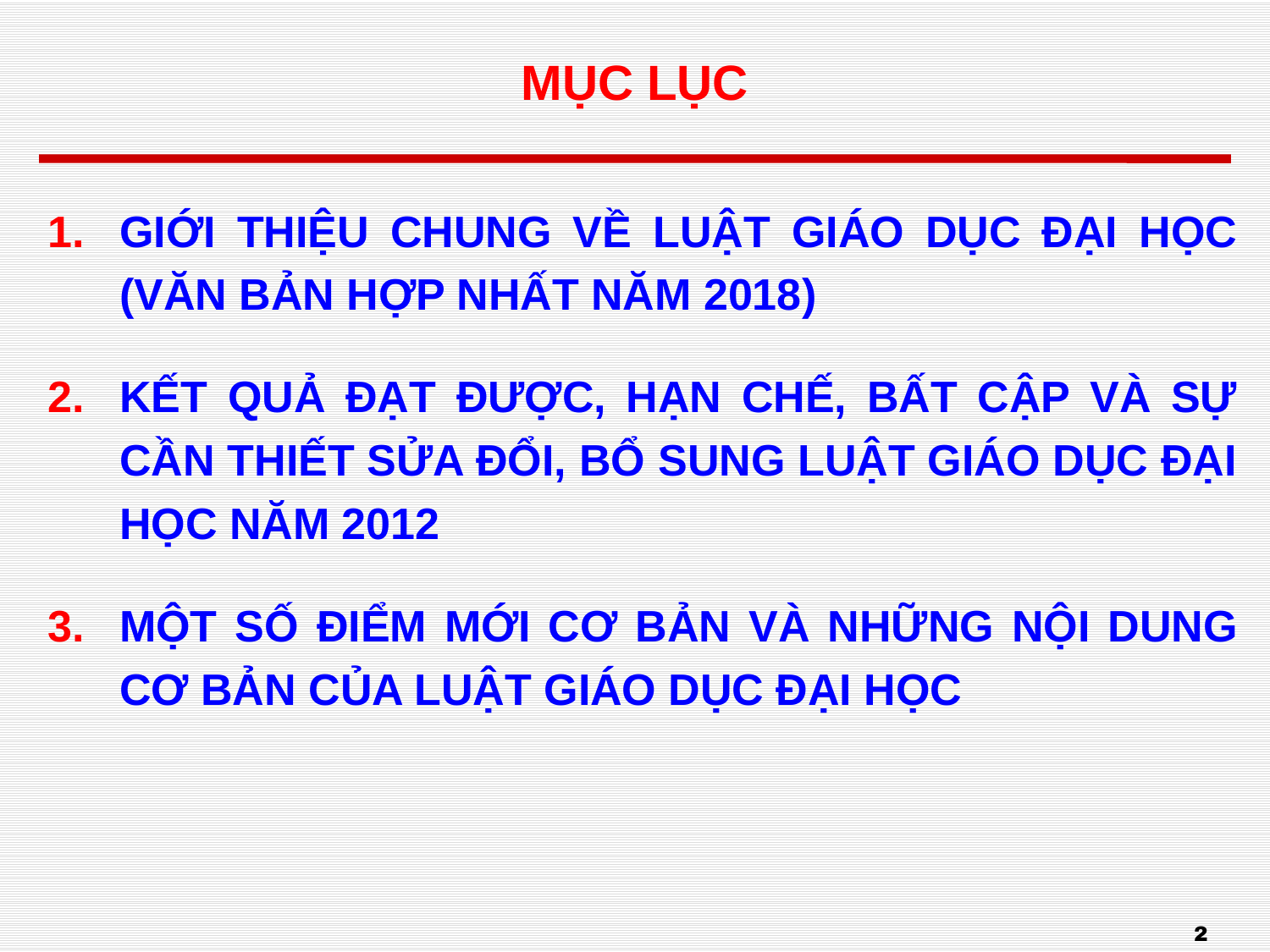

# MỤC LỤC
GIỚI THIỆU CHUNG VỀ LUẬT GIÁO DỤC ĐẠI HỌC (VĂN BẢN HỢP NHẤT NĂM 2018)
KẾT QUẢ ĐẠT ĐƯỢC, HẠN CHẾ, BẤT CẬP VÀ SỰ CẦN THIẾT SỬA ĐỔI, BỔ SUNG LUẬT GIÁO DỤC ĐẠI HỌC NĂM 2012
MỘT SỐ ĐIỂM MỚI CƠ BẢN VÀ NHỮNG NỘI DUNG CƠ BẢN CỦA LUẬT GIÁO DỤC ĐẠI HỌC